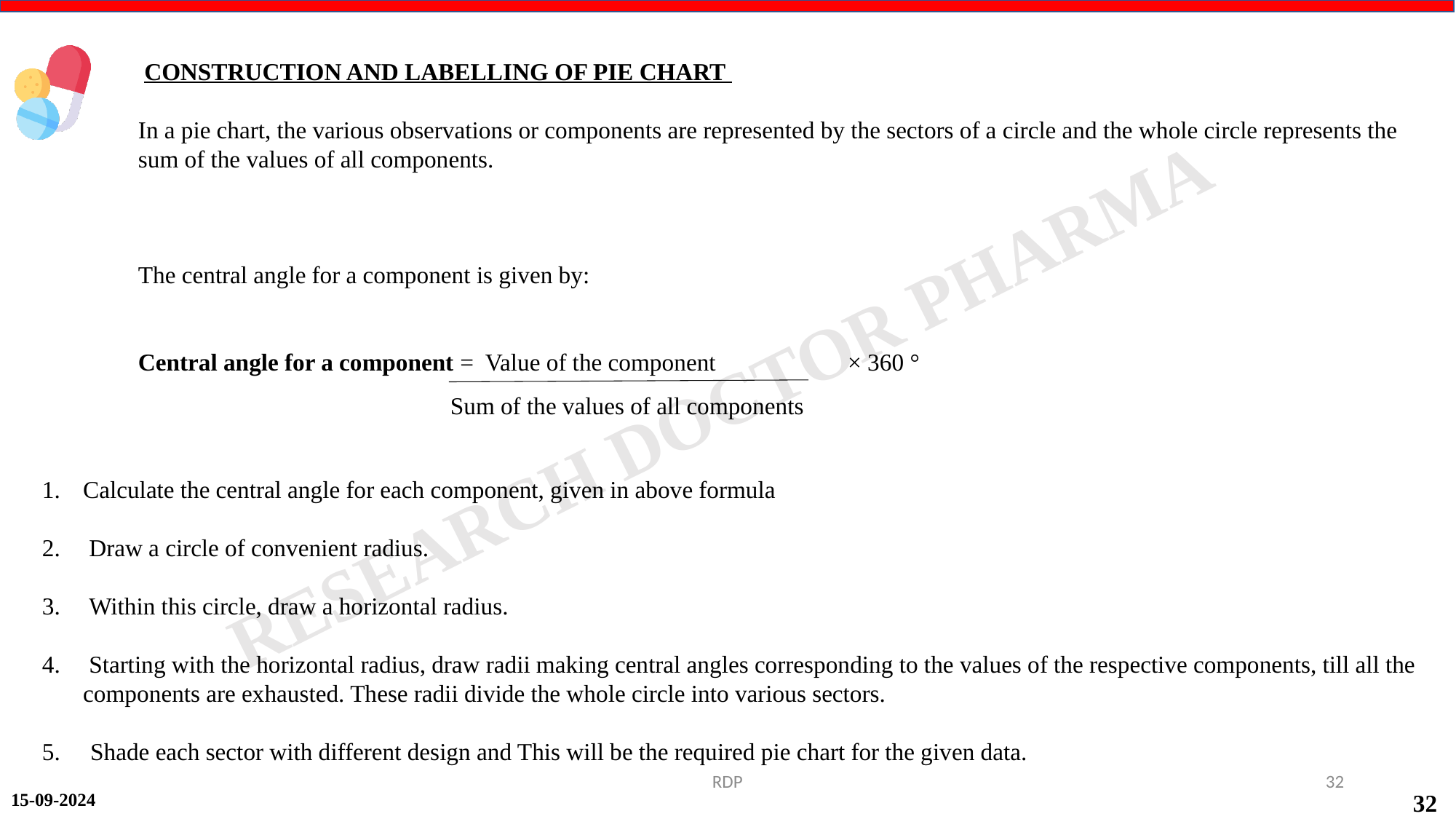

CONSTRUCTION AND LABELLING OF PIE CHART

In a pie chart, the various observations or components are represented by the sectors of a circle and the whole circle represents the sum of the values of all components.

The central angle for a component is given by:

Central angle for a component =  Value of the component                      × 360 °
                                                    Sum of the values of all components

Calculate the central angle for each component, given in above formula

 Draw a circle of convenient radius.

 Within this circle, draw a horizontal radius.

 Starting with the horizontal radius, draw radii making central angles corresponding to the values of the respective components, till all the components are exhausted. These radii divide the whole circle into various sectors.

5.     Shade each sector with different design and This will be the required pie chart for the given data.
RDP
32
15-09-2024
32